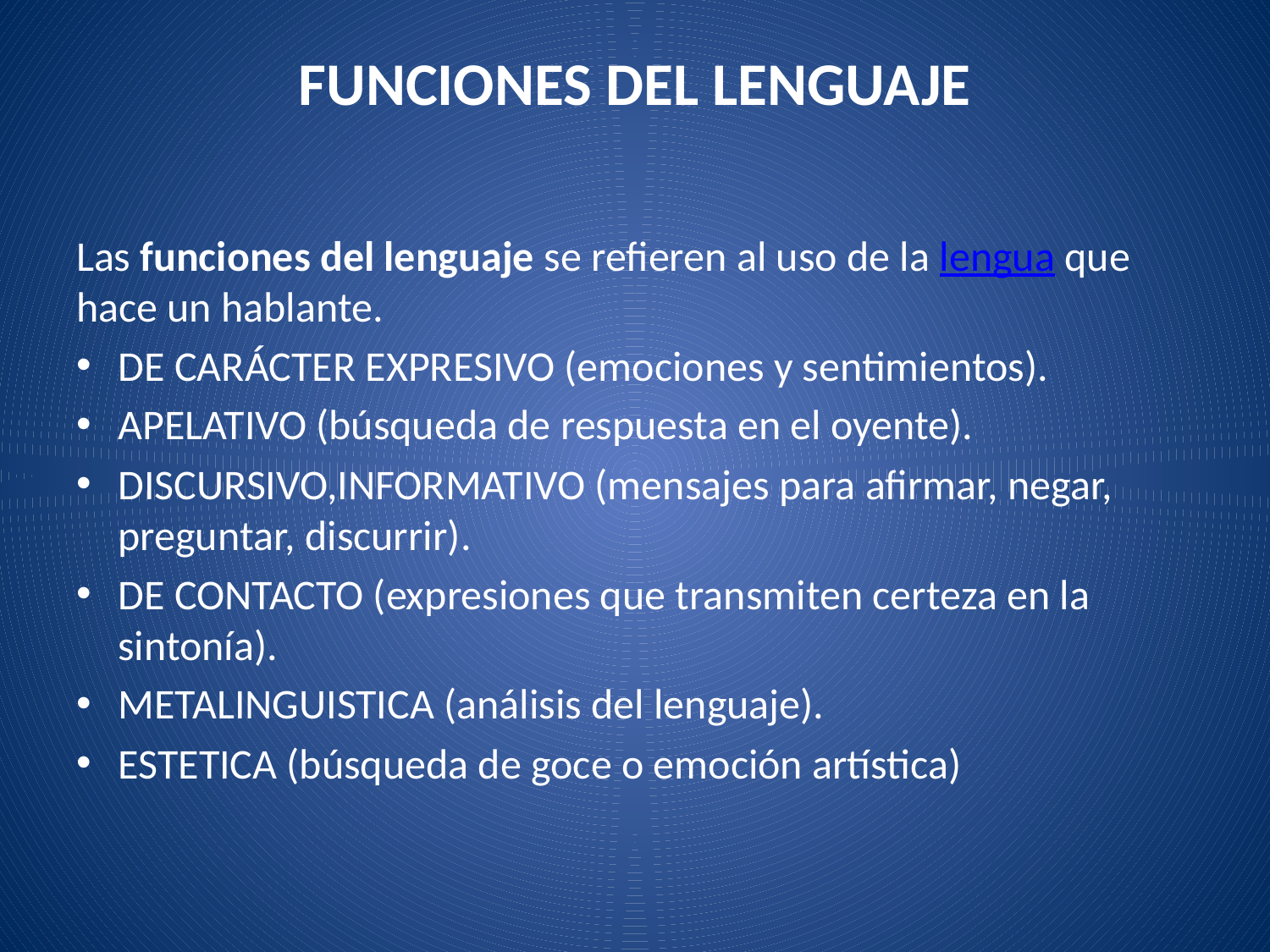

# FUNCIONES DEL LENGUAJE
Las funciones del lenguaje se refieren al uso de la lengua que hace un hablante.
DE CARÁCTER EXPRESIVO (emociones y sentimientos).
APELATIVO (búsqueda de respuesta en el oyente).
DISCURSIVO,INFORMATIVO (mensajes para afirmar, negar, preguntar, discurrir).
DE CONTACTO (expresiones que transmiten certeza en la sintonía).
METALINGUISTICA (análisis del lenguaje).
ESTETICA (búsqueda de goce o emoción artística)